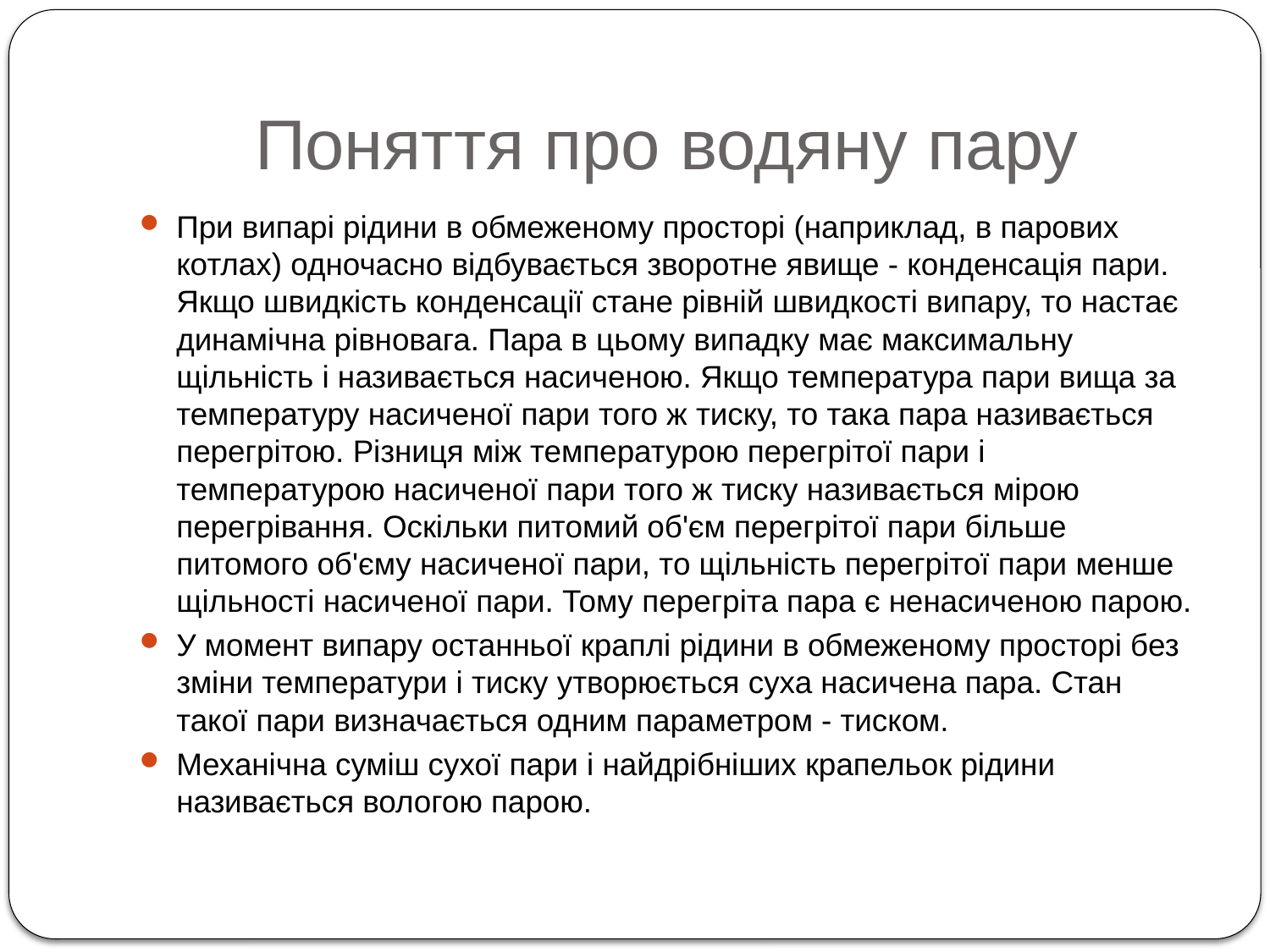

# Поняття про водяну пару
При випарі рідини в обмеженому просторі (наприклад, в парових котлах) одночасно відбувається зворотне явище - конденсація пари. Якщо швидкість конденсації стане рівній швидкості випару, то настає динамічна рівновага. Пара в цьому випадку має максимальну щільність і називається насиченою. Якщо температура пари вища за температуру насиченої пари того ж тиску, то така пара називається перегрітою. Різниця між температурою перегрітої пари і температурою насиченої пари того ж тиску називається мірою перегрівання. Оскільки питомий об'єм перегрітої пари більше питомого об'єму насиченої пари, то щільність перегрітої пари менше щільності насиченої пари. Тому перегріта пара є ненасиченою парою.
У момент випару останньої краплі рідини в обмеженому просторі без зміни температури і тиску утворюється суха насичена пара. Стан такої пари визначається одним параметром - тиском.
Механічна суміш сухої пари і найдрібніших крапельок рідини називається вологою парою.